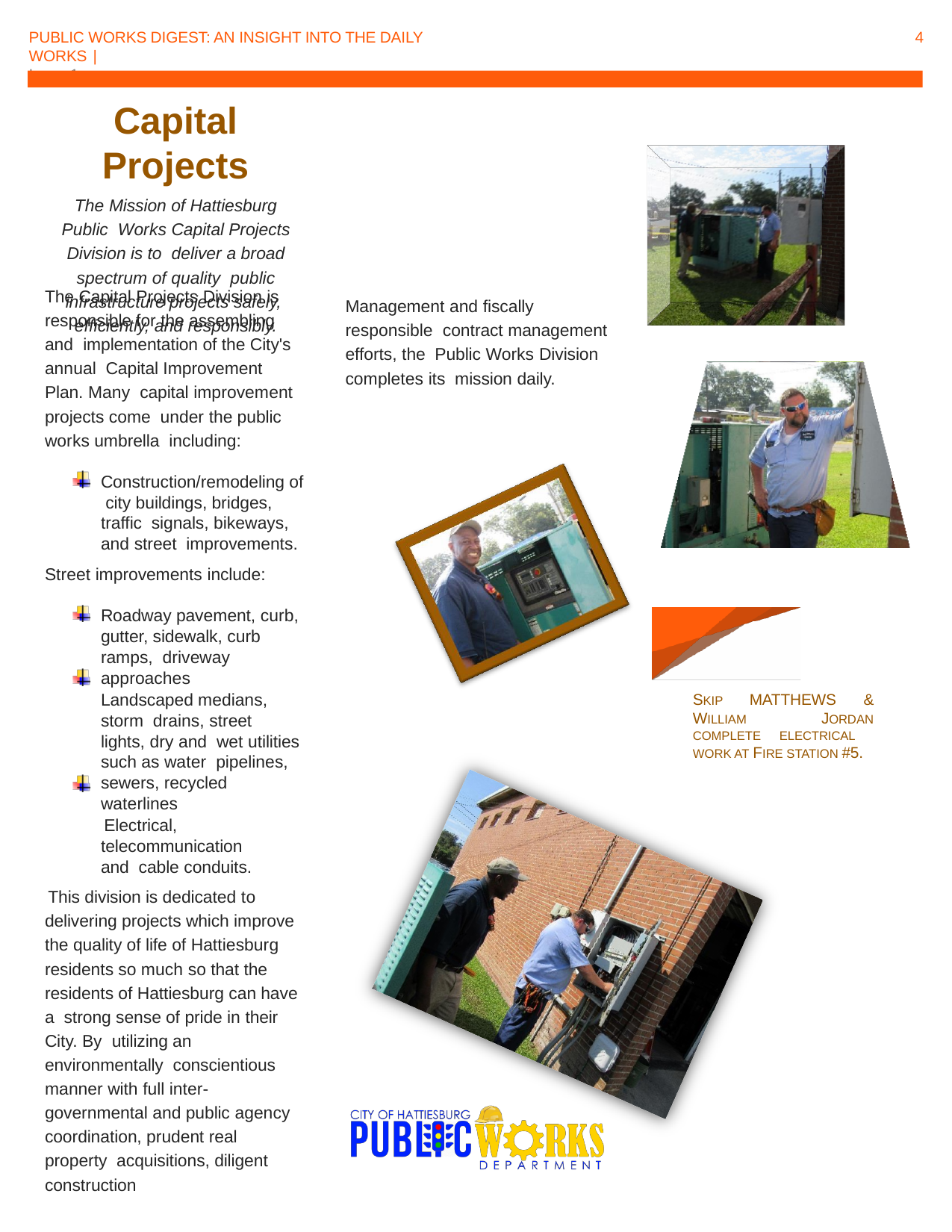

PUBLIC WORKS DIGEST: AN INSIGHT INTO THE DAILY WORKS |
Issue 1
4

Capital Projects
The Mission of Hattiesburg Public  Works Capital Projects Division is to  deliver a broad spectrum of quality  public infrastructure projects safely,  efficiently, and responsibly.

The Capital Projects Division is  responsible for the assembling and  implementation of the City's annual  Capital Improvement Plan. Many  capital improvement projects come  under the public works umbrella  including:
Management and fiscally responsible  contract management efforts, the  Public Works Division completes its  mission daily.

Construction/remodeling of  city buildings, bridges, traffic  signals, bikeways, and street  improvements.
Street improvements include:

Roadway pavement, curb,  gutter, sidewalk, curb ramps,  driveway approaches
Landscaped medians, storm  drains, street lights, dry and  wet utilities such as water  pipelines, sewers, recycled  waterlines
Electrical,  telecommunication and  cable conduits.
This division is dedicated to  delivering projects which improve  the quality of life of Hattiesburg  residents so much so that the  residents of Hattiesburg can have a  strong sense of pride in their City. By  utilizing an environmentally  conscientious manner with full inter-  governmental and public agency  coordination, prudent real property  acquisitions, diligent construction

SKIP MATTHEWS & WILLIAM  JORDAN COMPLETE ELECTRICAL  WORK AT FIRE STATION #5.